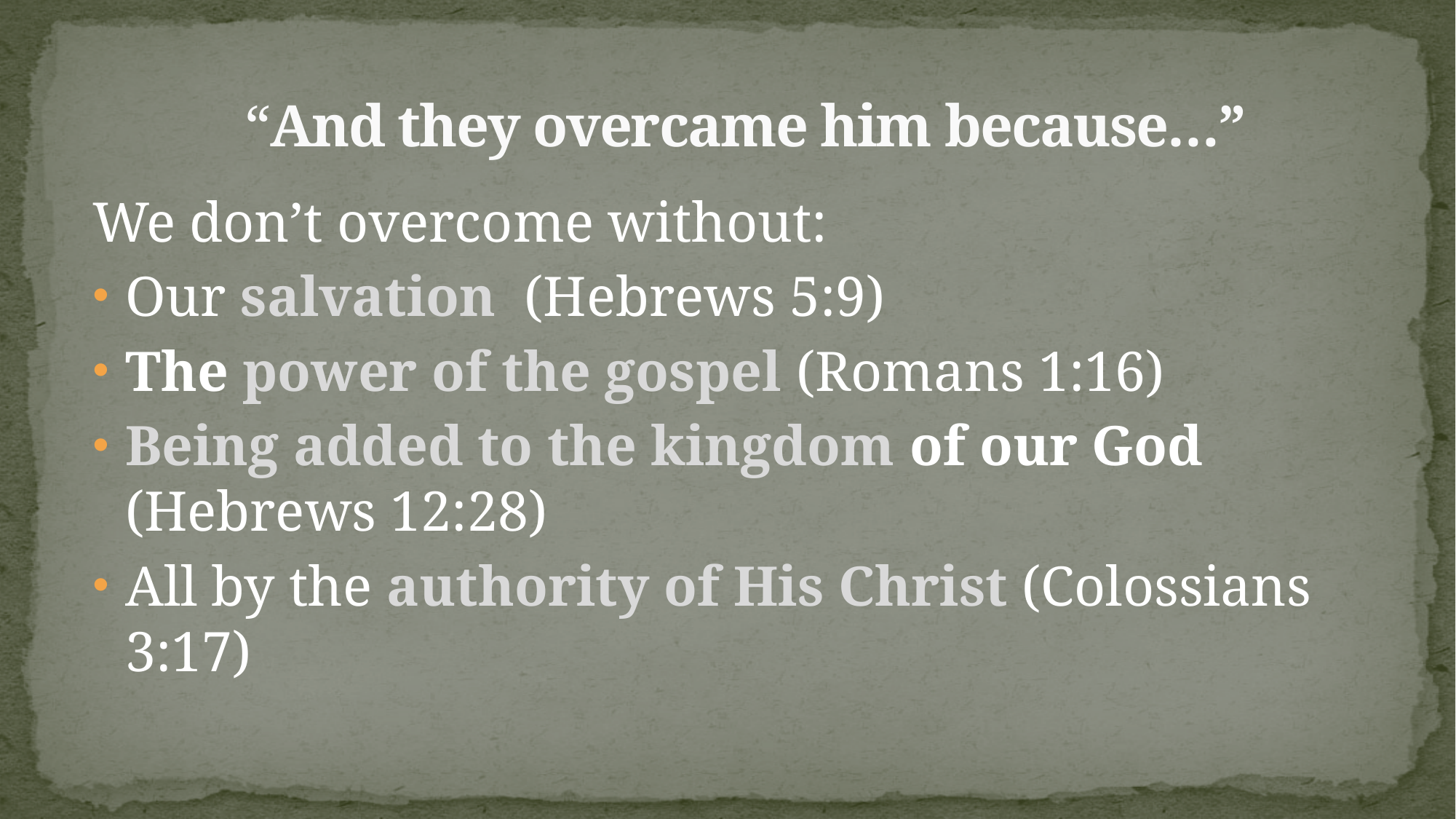

# “And they overcame him because…”
We don’t overcome without:
Our salvation  (Hebrews 5:9)
The power of the gospel (Romans 1:16)
Being added to the kingdom of our God (Hebrews 12:28)
All by the authority of His Christ (Colossians 3:17)